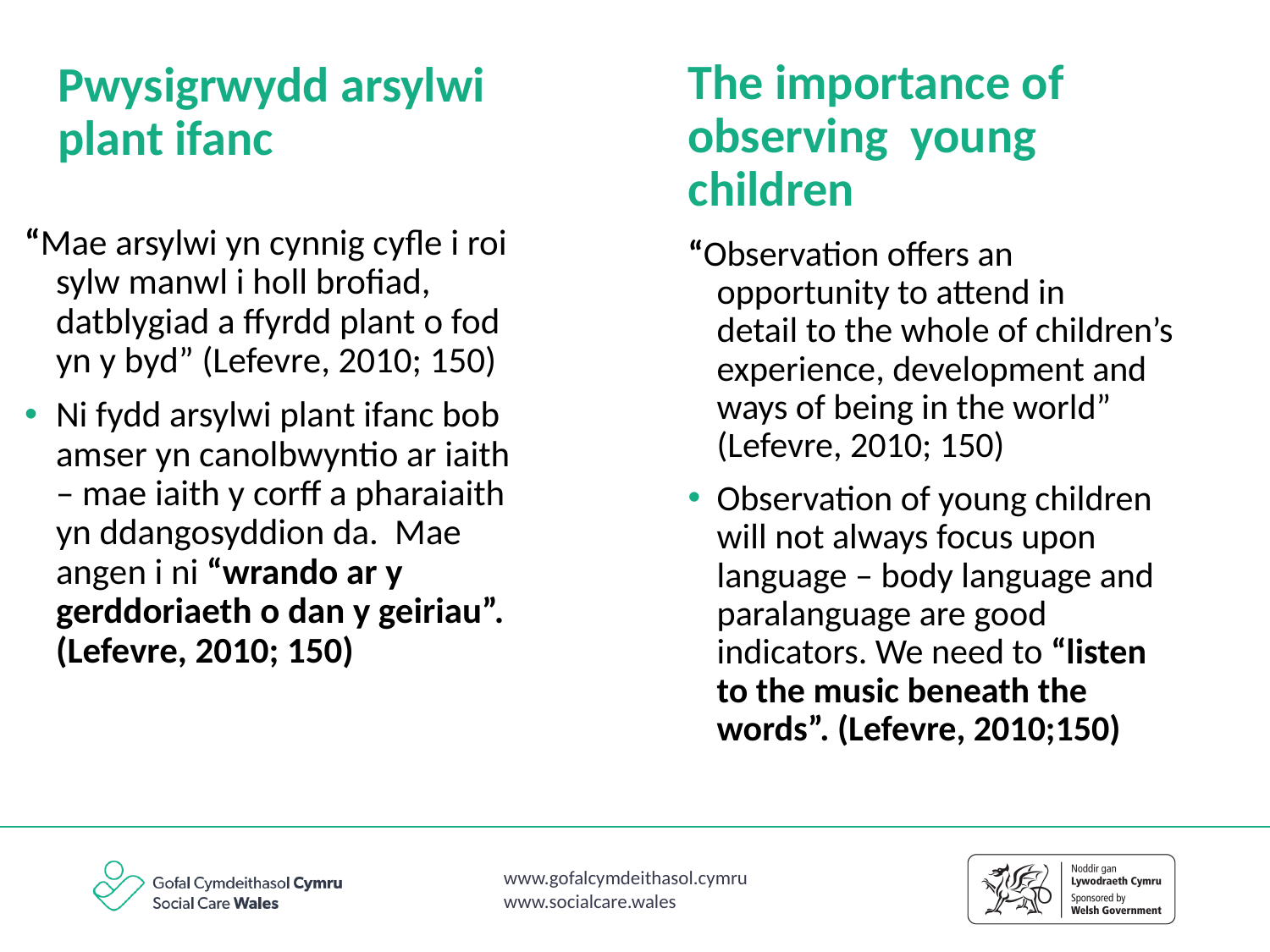

The importance of observing  young children
Pwysigrwydd arsylwi  plant ifanc
“Mae arsylwi yn cynnig cyfle i roi sylw manwl i holl brofiad, datblygiad a ffyrdd plant o fod yn y byd” (Lefevre, 2010; 150)
Ni fydd arsylwi plant ifanc bob amser yn canolbwyntio ar iaith – mae iaith y corff a pharaiaith yn ddangosyddion da.  Mae angen i ni “wrando ar y gerddoriaeth o dan y geiriau”. (Lefevre, 2010; 150)

“Observation offers an opportunity to attend in detail to the whole of children’s experience, development and ways of being in the world” (Lefevre, 2010; 150)
Observation of young children will not always focus upon language – body language and paralanguage are good indicators. We need to “listen to the music beneath the words”. (Lefevre, 2010;150)